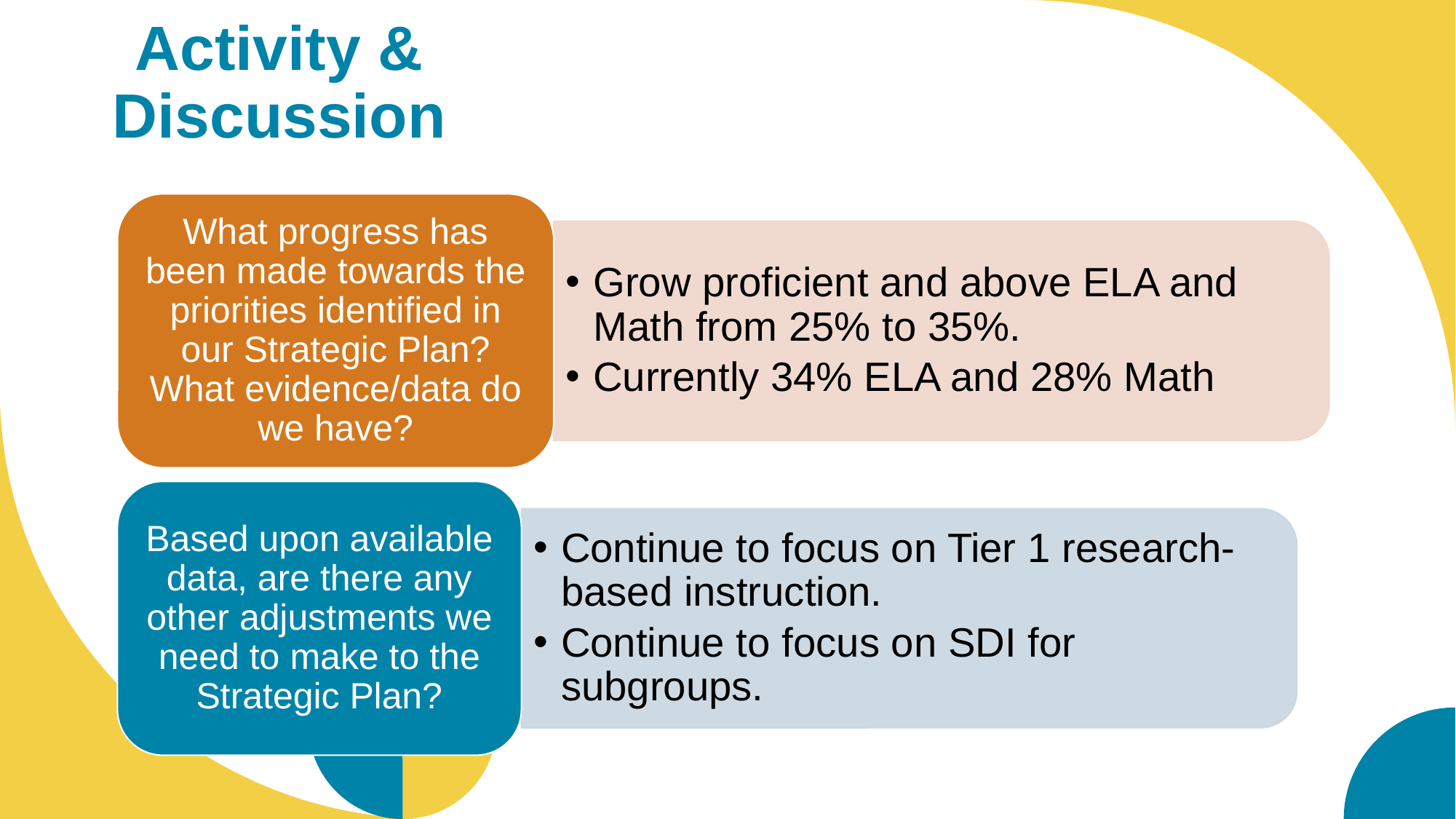

# Activity & Discussion

What progress has been made towards the priorities identified in our Strategic Plan? What evidence/data do we have?

Grow proficient and above ELA and Math from 25% to 35%.
Currently 34% ELA and 28% Math

Based upon available data, are there any other adjustments we need to make to the Strategic Plan?
Continue to focus on Tier 1 research- based instruction.
Continue to focus on SDI for subgroups.